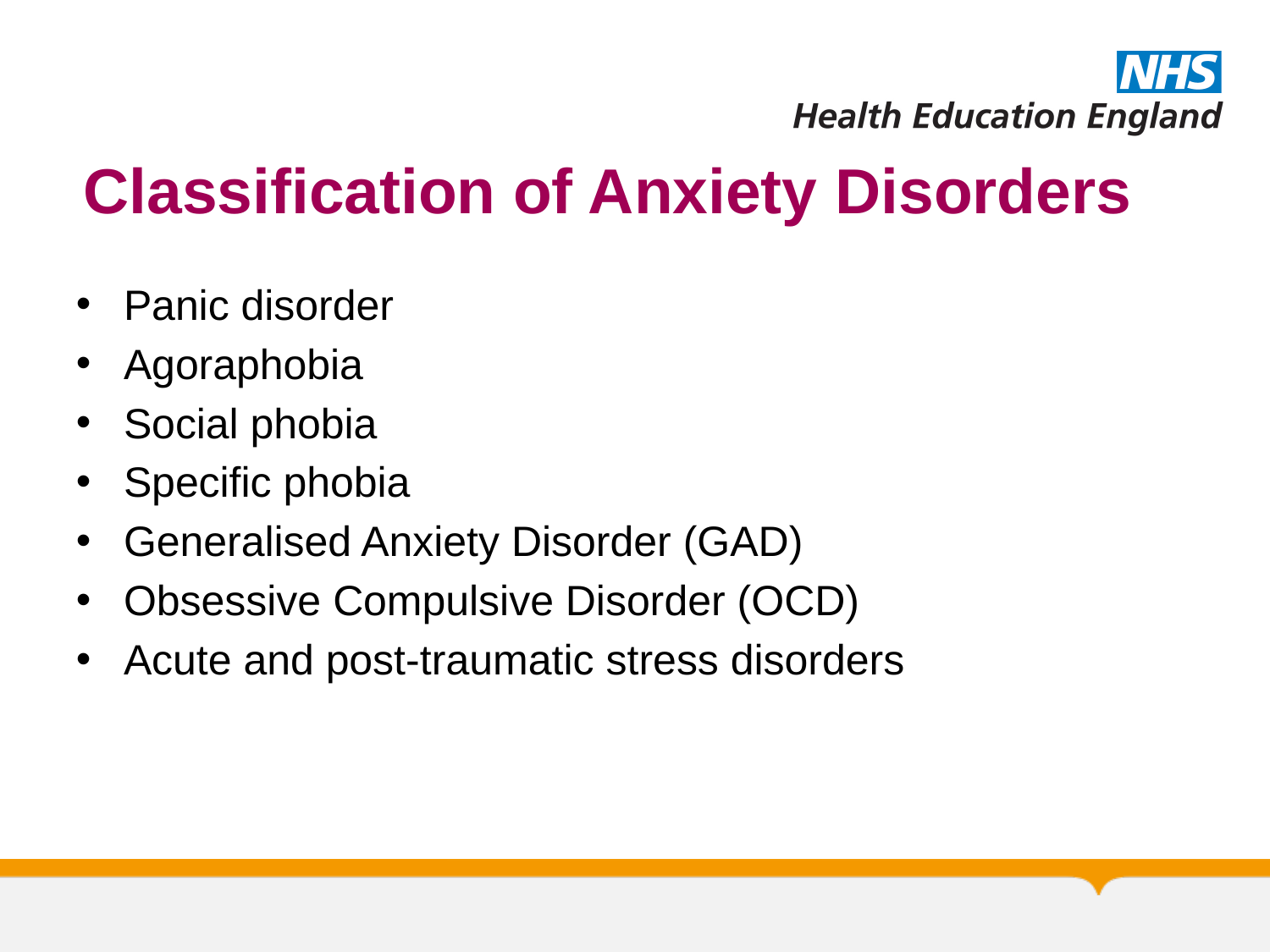

# Classification of Anxiety Disorders
Panic disorder
Agoraphobia
Social phobia
Specific phobia
Generalised Anxiety Disorder (GAD)
Obsessive Compulsive Disorder (OCD)
Acute and post-traumatic stress disorders